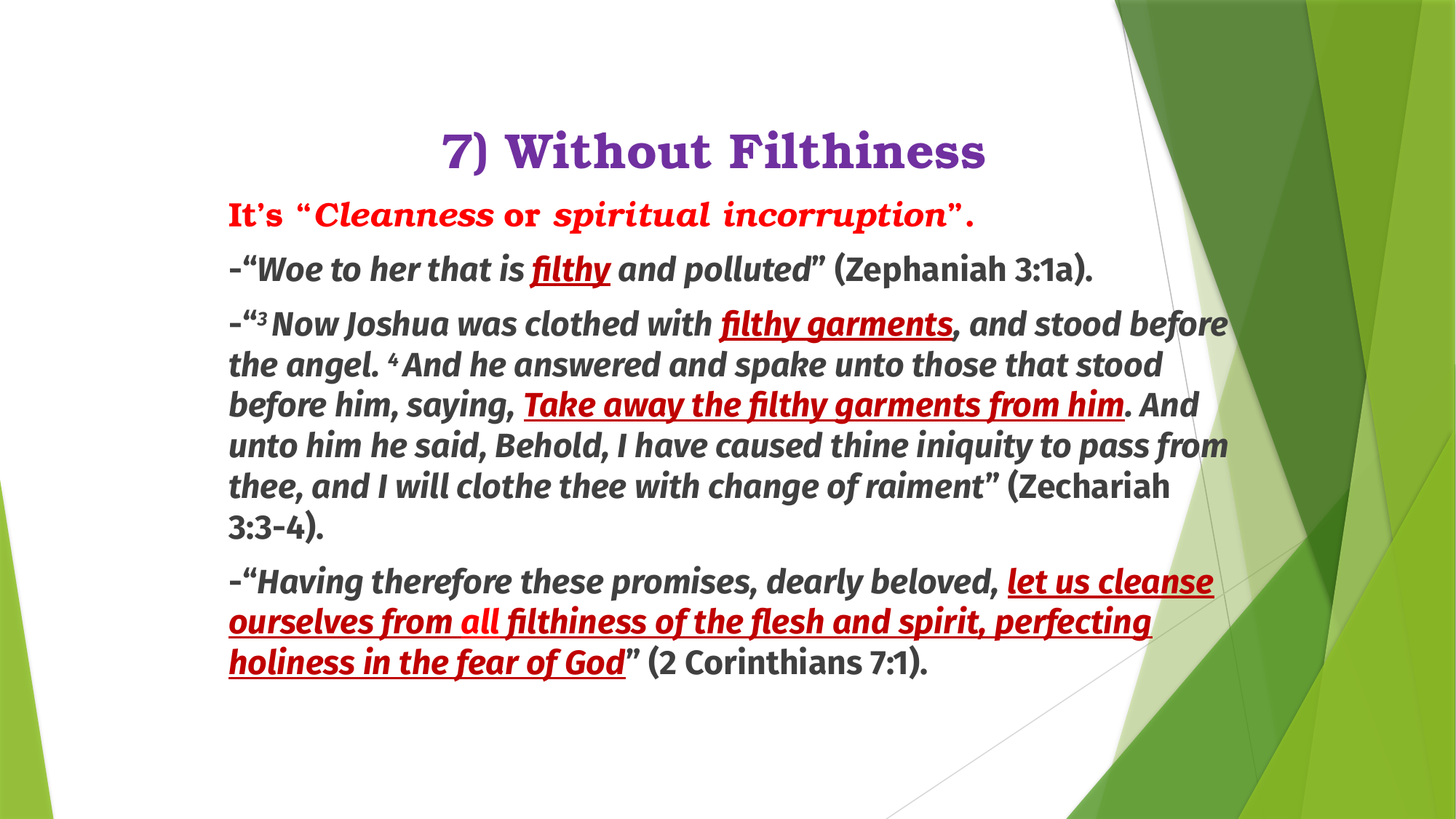

7) Without Filthiness
It’s “Cleanness or spiritual incorruption”.
-“Woe to her that is filthy and polluted” (Zephaniah 3:1a).
-“3 Now Joshua was clothed with filthy garments, and stood before the angel. 4 And he answered and spake unto those that stood before him, saying, Take away the filthy garments from him. And unto him he said, Behold, I have caused thine iniquity to pass from thee, and I will clothe thee with change of raiment” (Zechariah 3:3-4).
-“Having therefore these promises, dearly beloved, let us cleanse ourselves from all filthiness of the flesh and spirit, perfecting holiness in the fear of God” (2 Corinthians 7:1).